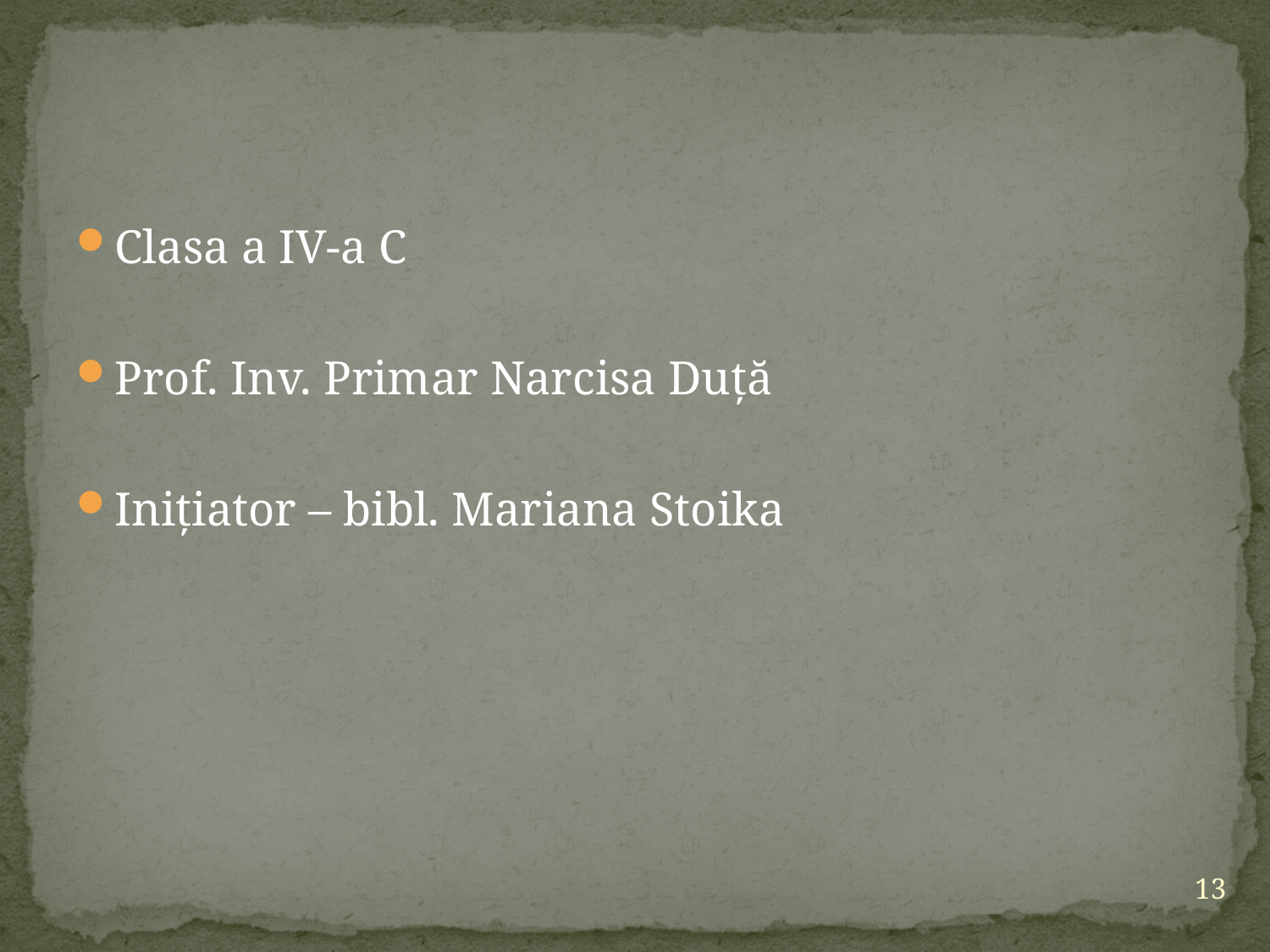

Clasa a IV-a C

Prof. Inv. Primar Narcisa Duță

Inițiator – bibl. Mariana Stoika
13